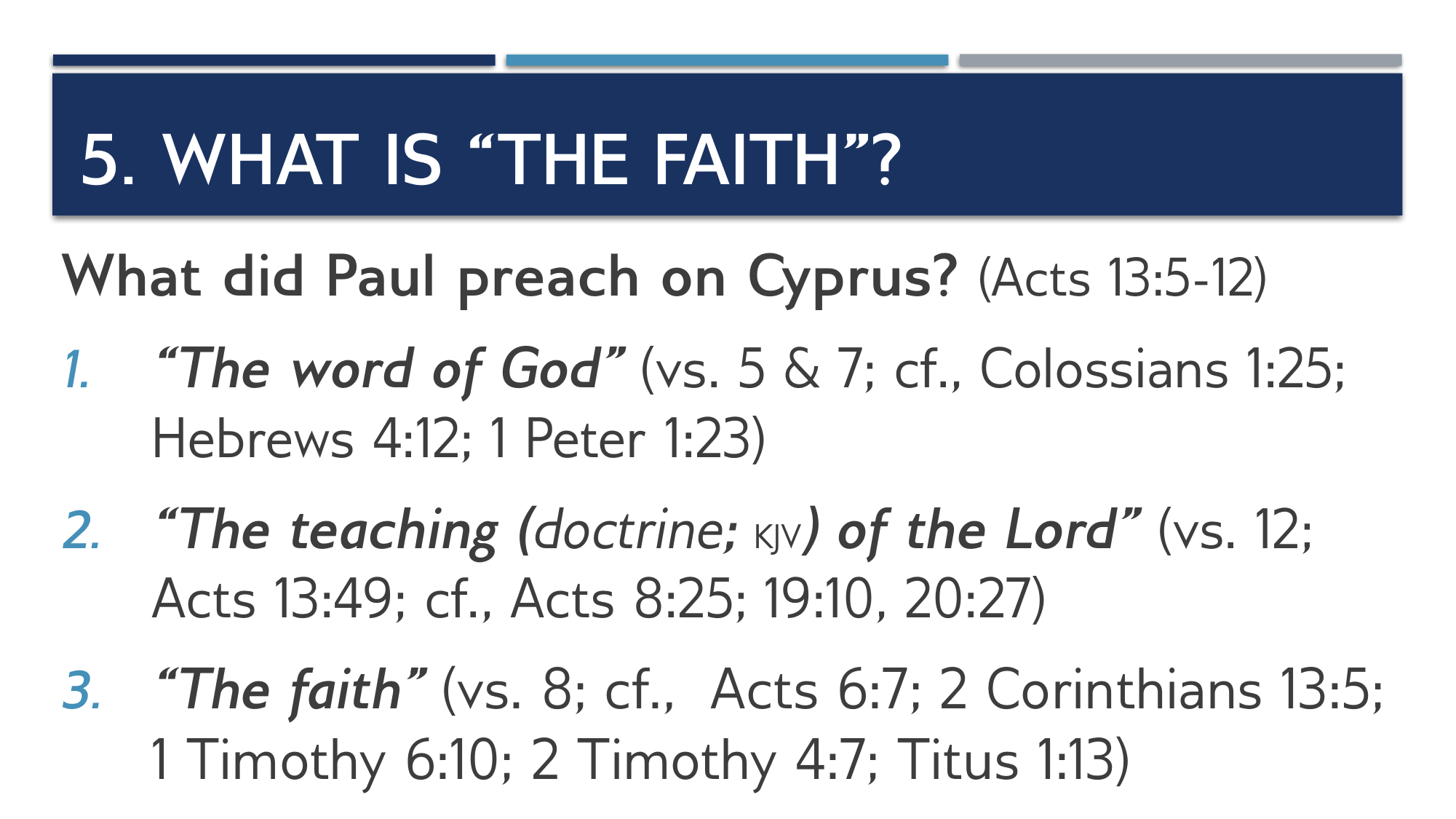

# 5. What Is “The Faith”?
What did Paul preach on Cyprus? (Acts 13:5-12)
“The word of God” (vs. 5 & 7; cf., Colossians 1:25; Hebrews 4:12; 1 Peter 1:23)
“The teaching (doctrine; KJV) of the Lord” (vs. 12; Acts 13:49; cf., Acts 8:25; 19:10, 20:27)
“The faith” (vs. 8; cf.,  Acts 6:7; 2 Corinthians 13:5;
1 Timothy 6:10; 2 Timothy 4:7; Titus 1:13)